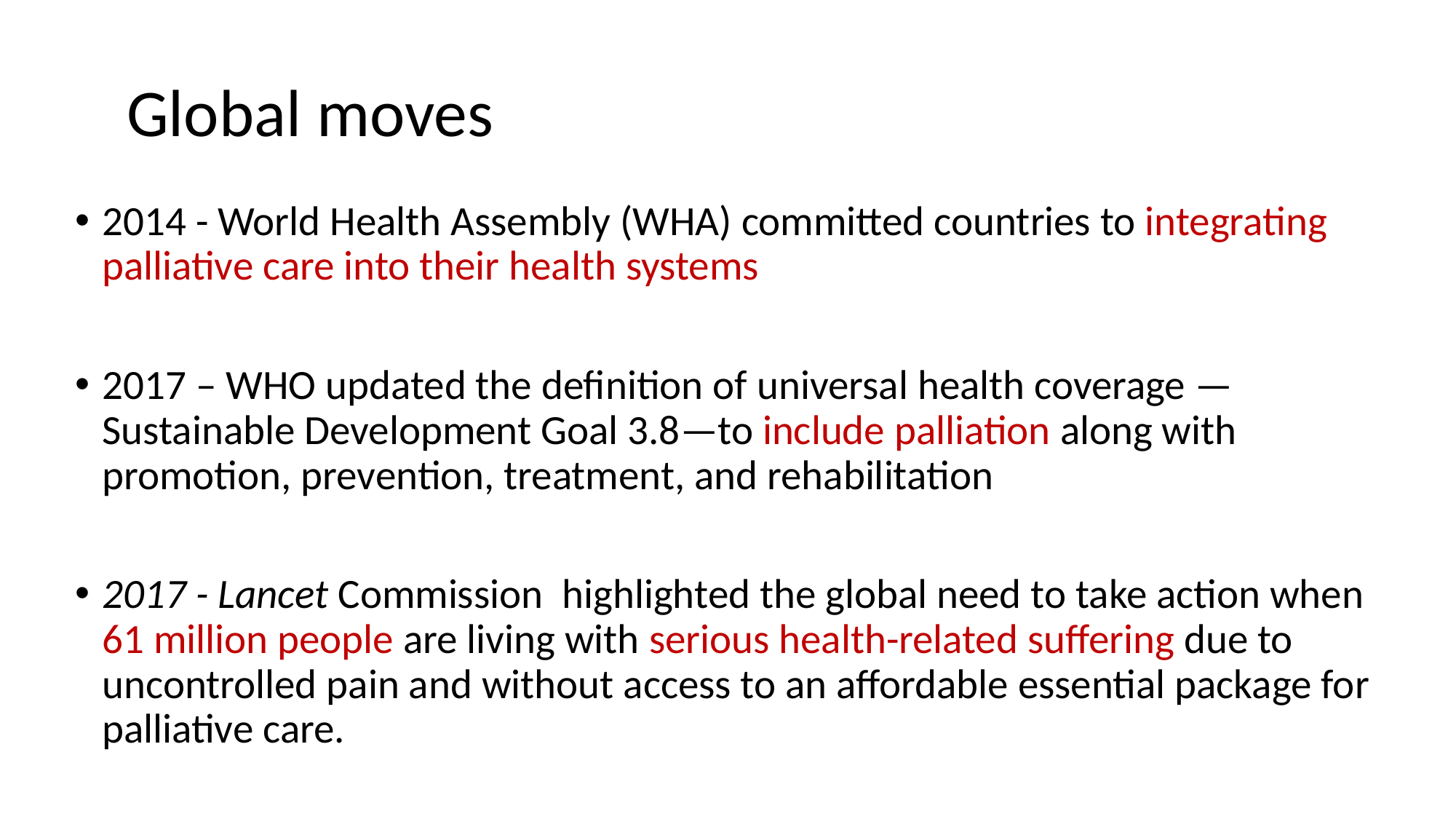

# Global moves
2014 - World Health Assembly (WHA) committed countries to integrating palliative care into their health systems

2017 – WHO updated the definition of universal health coverage —Sustainable Development Goal 3.8—to include palliation along with promotion, prevention, treatment, and rehabilitation

2017 - Lancet Commission  highlighted the global need to take action when 61 million people are living with serious health-related suffering due to uncontrolled pain and without access to an affordable essential package for palliative care.